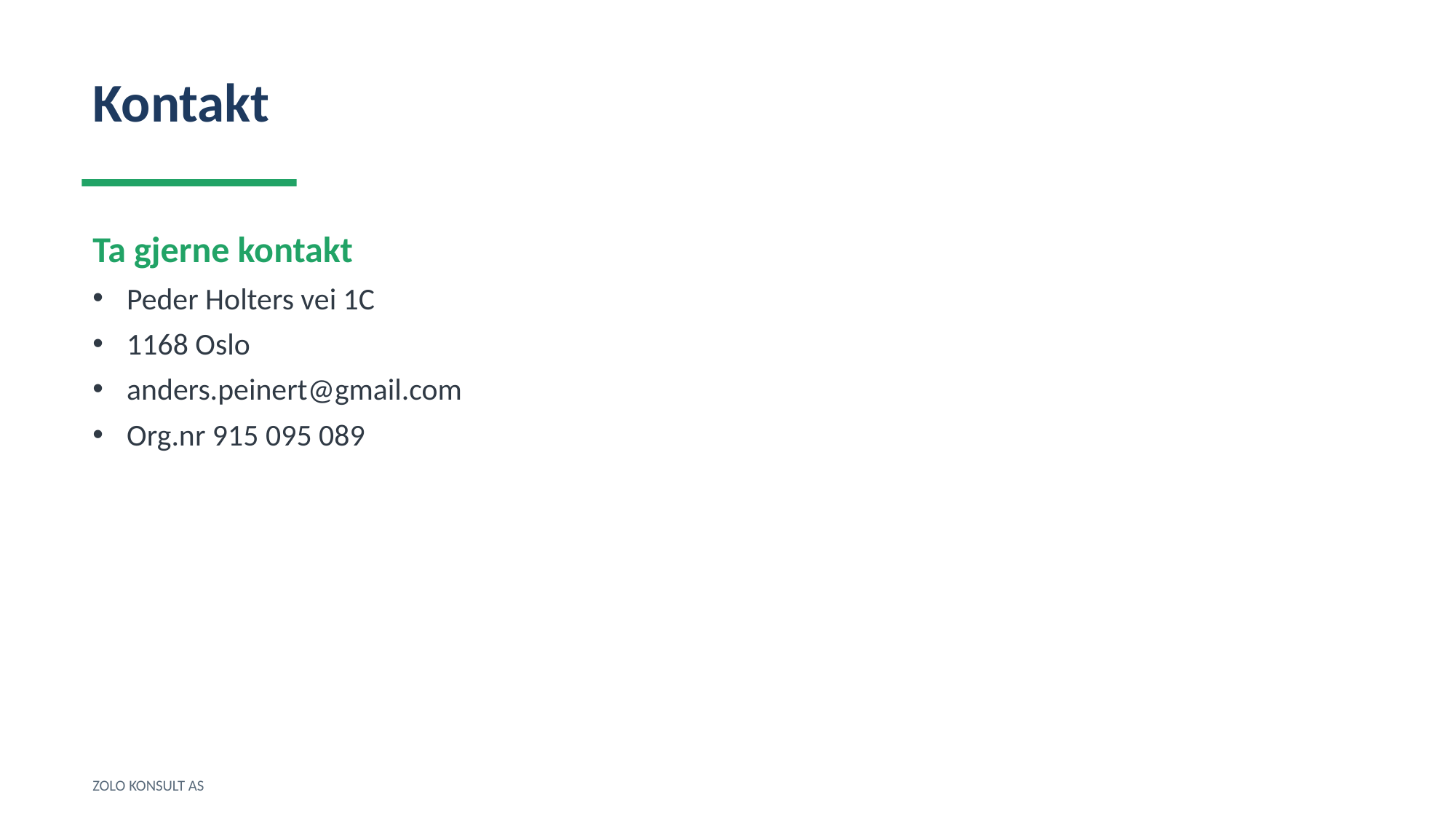

Kontakt

Ta gjerne kontakt
Peder Holters vei 1C
1168 Oslo
anders.peinert@gmail.com
Org.nr 915 095 089
ZOLO KONSULT AS